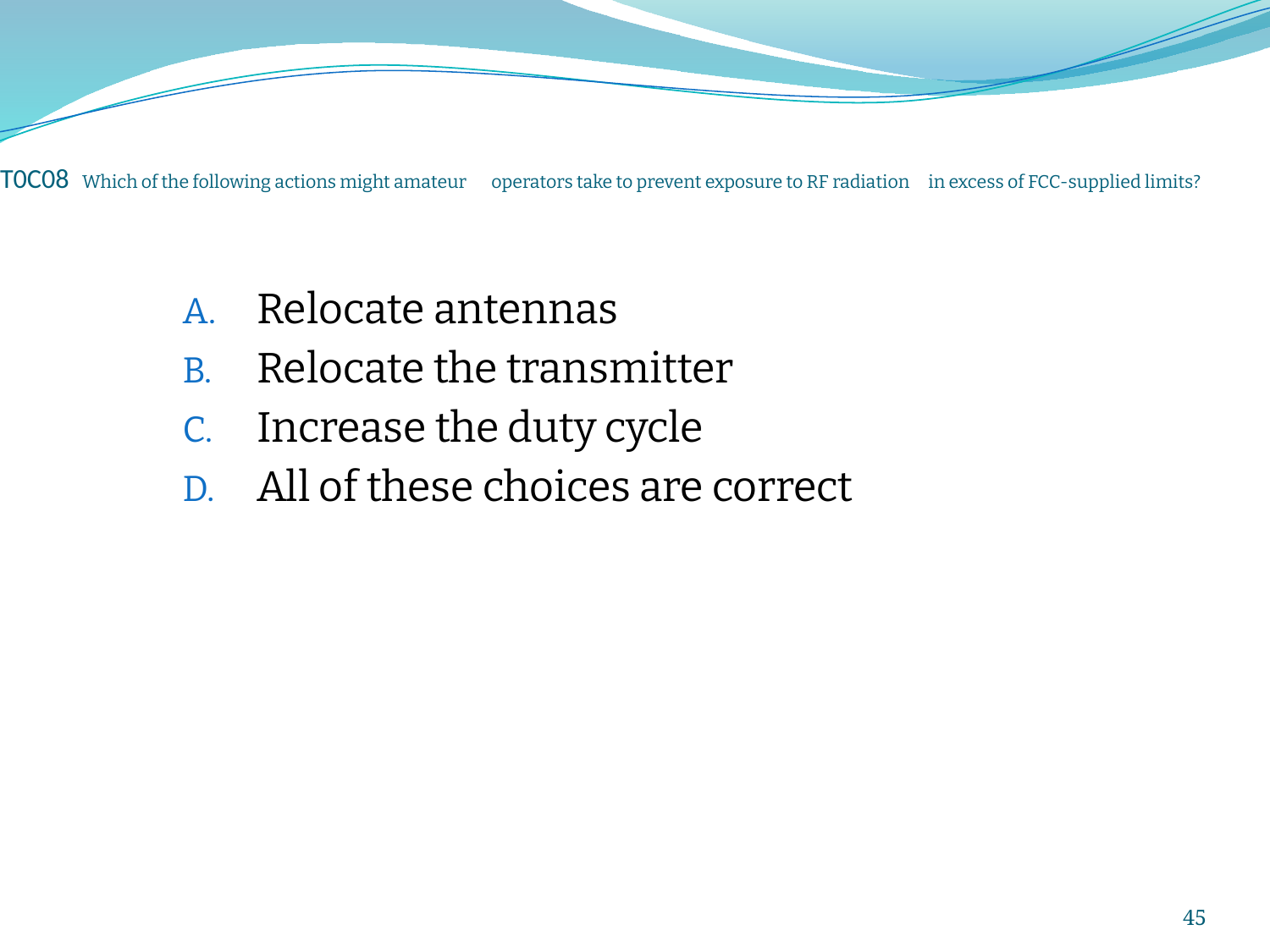

# T0C08		Which of the following actions might amateur 			operators take to prevent exposure to RF radiation 		in excess of FCC-supplied limits?
Relocate antennas
Relocate the transmitter
Increase the duty cycle
All of these choices are correct
45